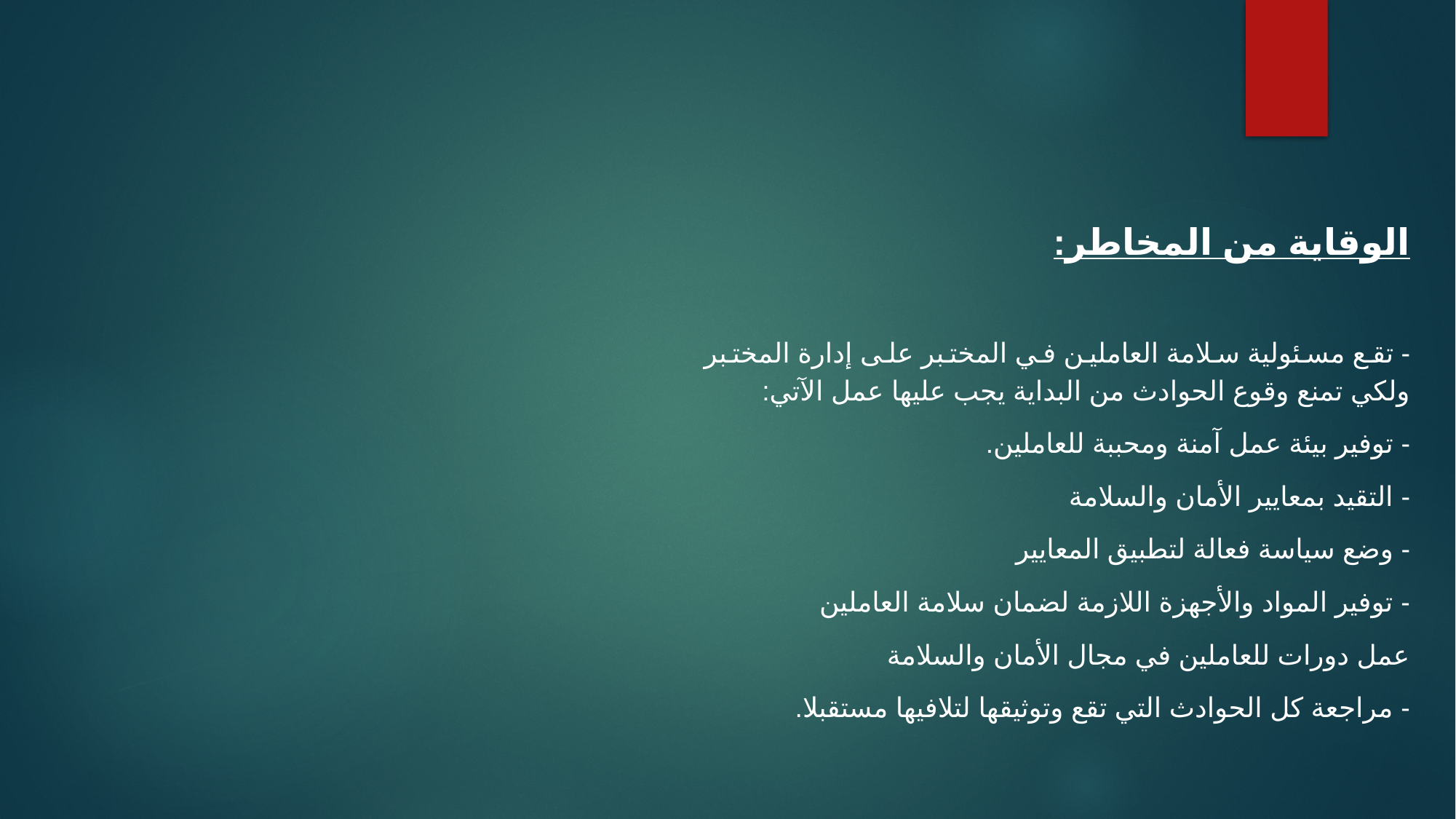

الوقاية من المخاطر:

- تقع مسئولية سلامة العاملين في المختبر على إدارة المختبر ولكي تمنع وقوع الحوادث من البداية يجب عليها عمل الآتي:
- توفير بيئة عمل آمنة ومحببة للعاملين.
- التقيد بمعايير الأمان والسلامة
- وضع سياسة فعالة لتطبيق المعايير
- توفير المواد والأجهزة اللازمة لضمان سلامة العاملين
عمل دورات للعاملين في مجال الأمان والسلامة
- مراجعة كل الحوادث التي تقع وتوثيقها لتلافيها مستقبلا.